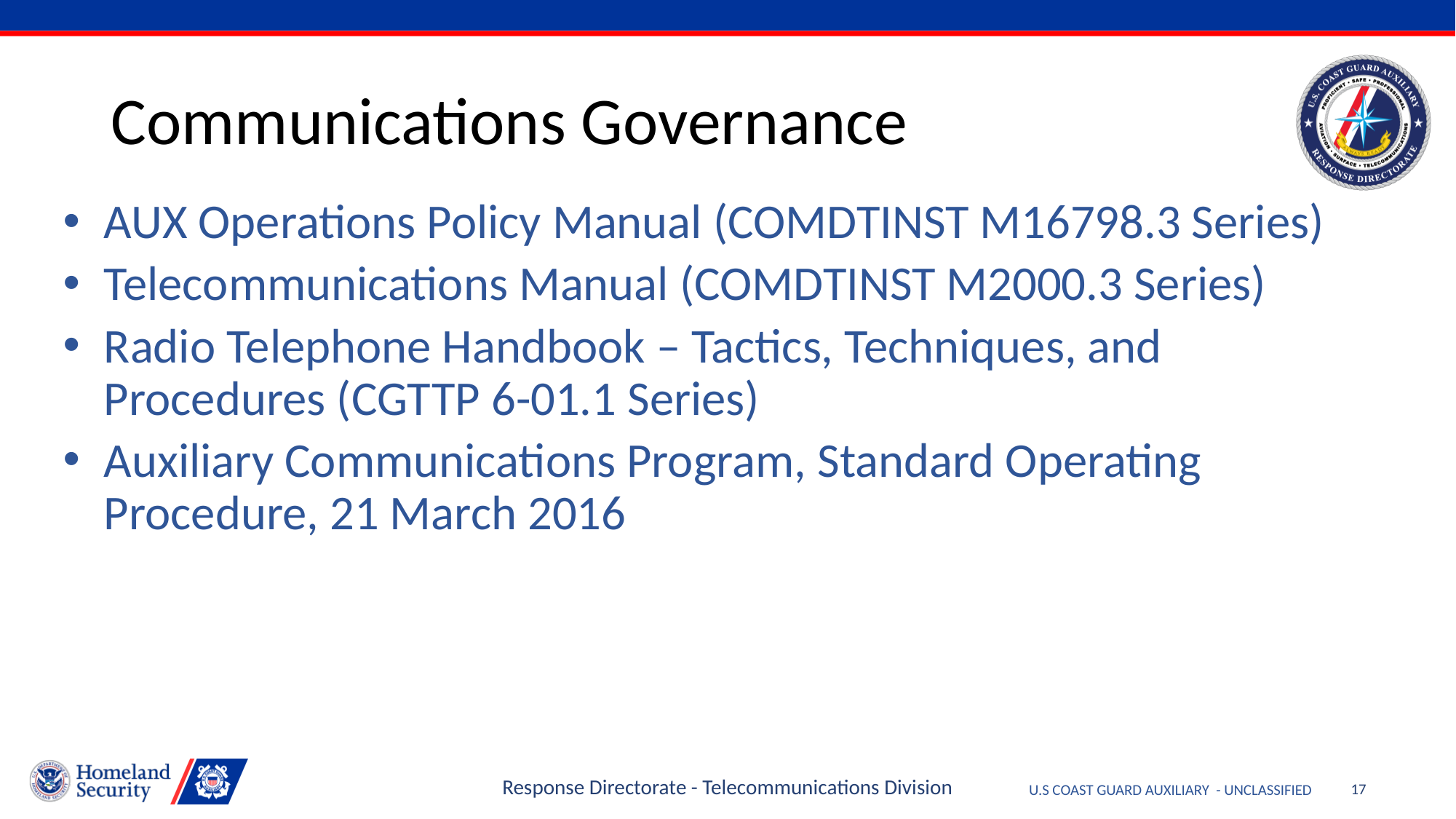

# Communications Governance
AUX Operations Policy Manual (COMDTINST M16798.3 Series)
Telecommunications Manual (COMDTINST M2000.3 Series)
Radio Telephone Handbook – Tactics, Techniques, and Procedures (CGTTP 6-01.1 Series)
Auxiliary Communications Program, Standard Operating Procedure, 21 March 2016
Response Directorate - Telecommunications Division
17